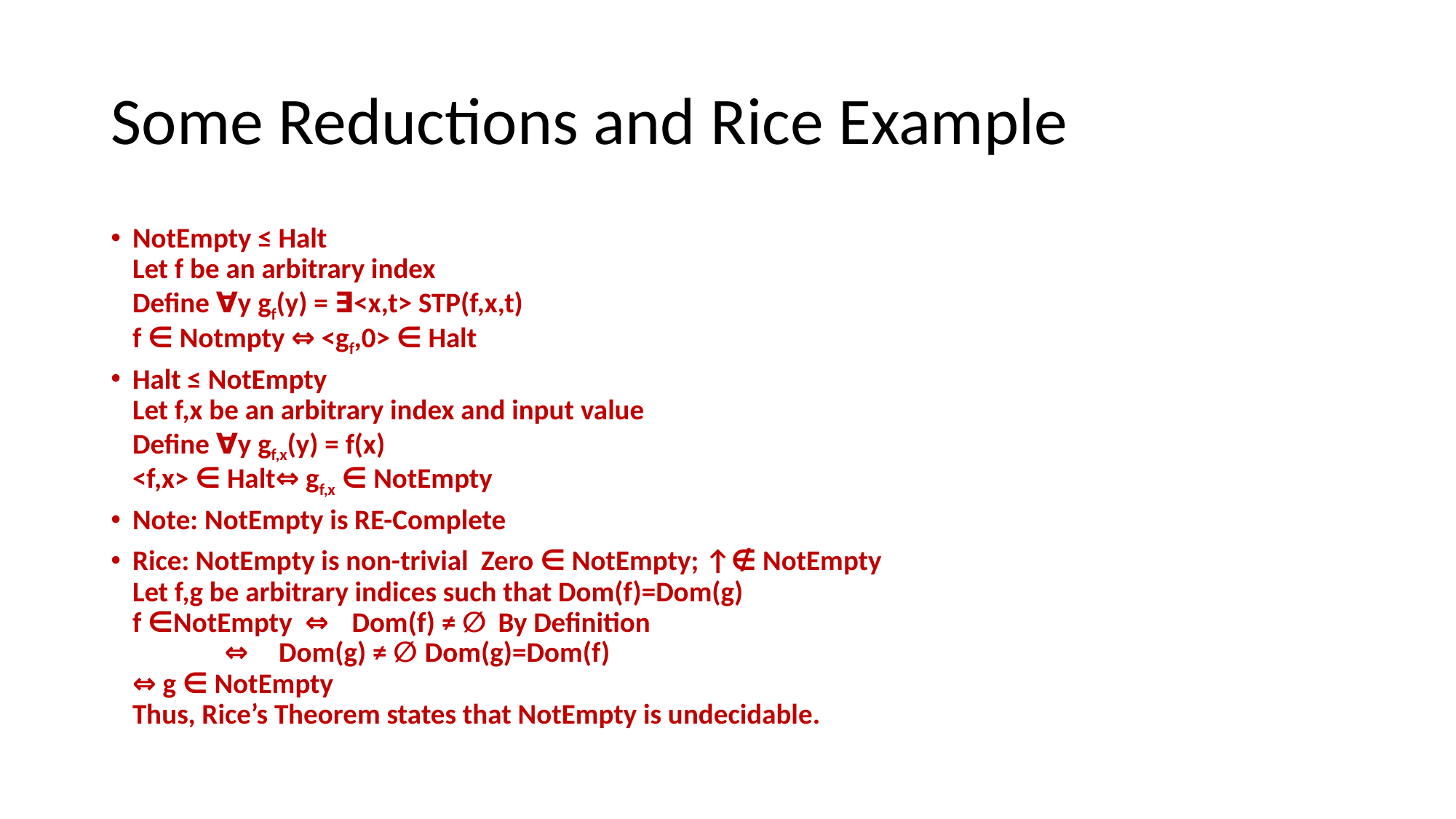

# Some Reductions and Rice Example
NotEmpty ≤ Halt
Let f be an arbitrary index
Define ∀y gf(y) = ∃<x,t> STP(f,x,t)
f ∈ Notmpty ⇔ <gf,0> ∈ Halt
Halt ≤ NotEmpty
Let f,x be an arbitrary index and input value
Define ∀y gf,x(y) = f(x)
<f,x> ∈ Halt⇔ gf,x ∈ NotEmpty
Note: NotEmpty is RE-Complete
Rice: NotEmpty is non-trivial  Zero ∈ NotEmpty; ↑∉ NotEmpty
Let f,g be arbitrary indices such that Dom(f)=Dom(g)
f ∈NotEmpty  ⇔ 	Dom(f) ≠ ∅ 			By Definition
		   ⇔ 	Dom(g) ≠ ∅ 			Dom(g)=Dom(f)
⇔ g ∈ NotEmpty
Thus, Rice’s Theorem states that NotEmpty is undecidable.